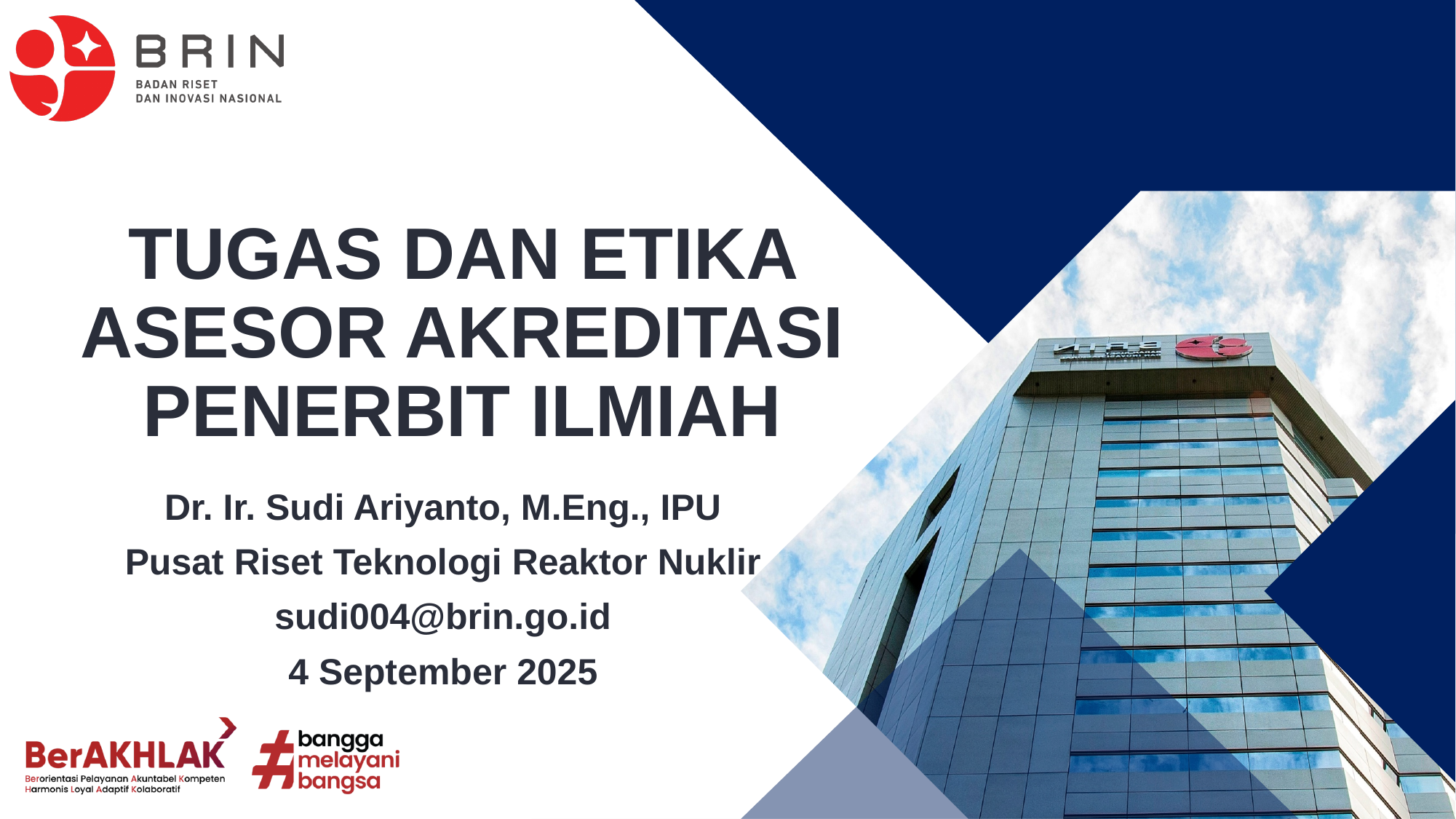

# TUGAS DAN ETIKA ASESOR AKREDITASI PENERBIT ILMIAH
Dr. Ir. Sudi Ariyanto, M.Eng., IPU
Pusat Riset Teknologi Reaktor Nuklir
sudi004@brin.go.id
4 September 2025